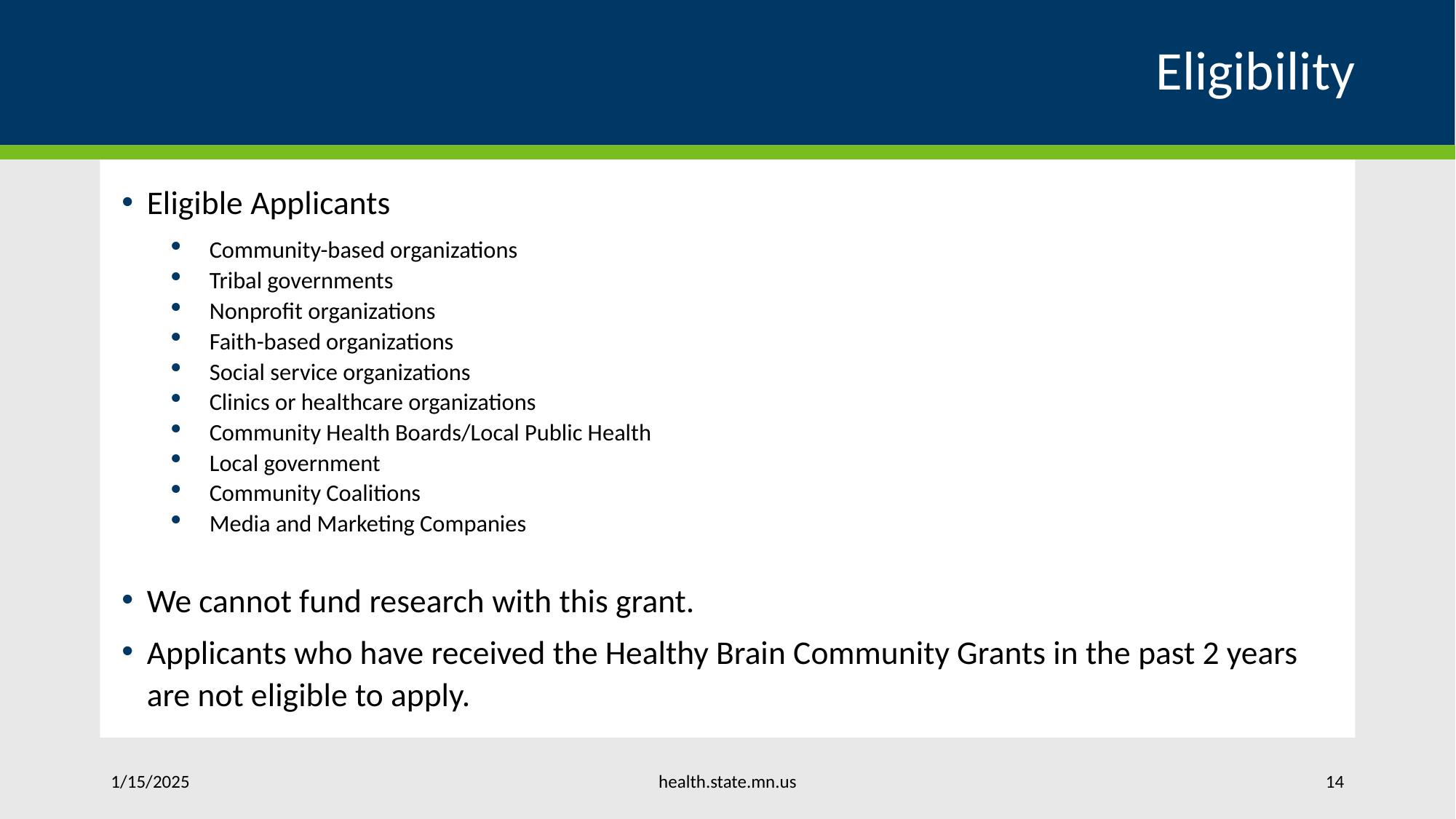

# Eligibility
Eligible Applicants
Community-based organizations
Tribal governments
Nonprofit organizations
Faith-based organizations
Social service organizations
Clinics or healthcare organizations
Community Health Boards/Local Public Health
Local government
Community Coalitions
Media and Marketing Companies

We cannot fund research with this grant.
Applicants who have received the Healthy Brain Community Grants in the past 2 years are not eligible to apply.

health.state.mn.us
1/15/2025
14